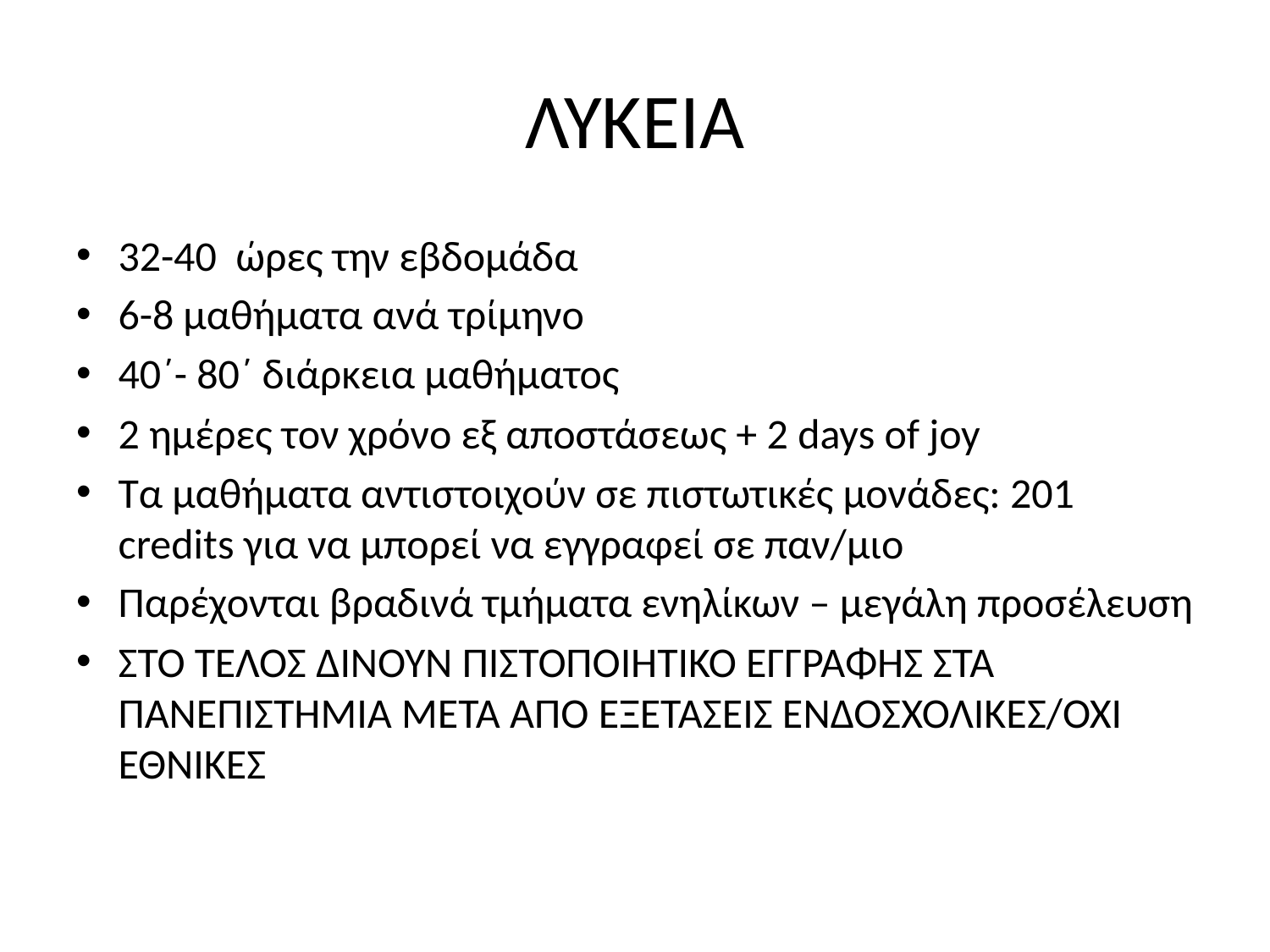

# ΛΥΚΕΙΑ
32-40  ώρες την εβδομάδα
6-8 μαθήματα ανά τρίμηνο
40΄- 80΄ διάρκεια μαθήματος
2 ημέρες τον χρόνο εξ αποστάσεως + 2 days of joy
Τα μαθήματα αντιστοιχούν σε πιστωτικές μονάδες: 201 credits για να μπορεί να εγγραφεί σε παν/μιο
Παρέχονται βραδινά τμήματα ενηλίκων – μεγάλη προσέλευση
ΣΤΟ ΤΕΛΟΣ ΔΙΝΟΥΝ ΠΙΣΤΟΠΟΙΗΤΙΚΟ ΕΓΓΡΑΦΗΣ ΣΤΑ ΠΑΝΕΠΙΣΤΗΜΙΑ ΜΕΤΑ ΑΠΌ ΕΞΕΤΑΣΕΙΣ ΕΝΔΟΣΧΟΛΙΚΕΣ/ΌΧΙ ΕΘΝΙΚΕΣ